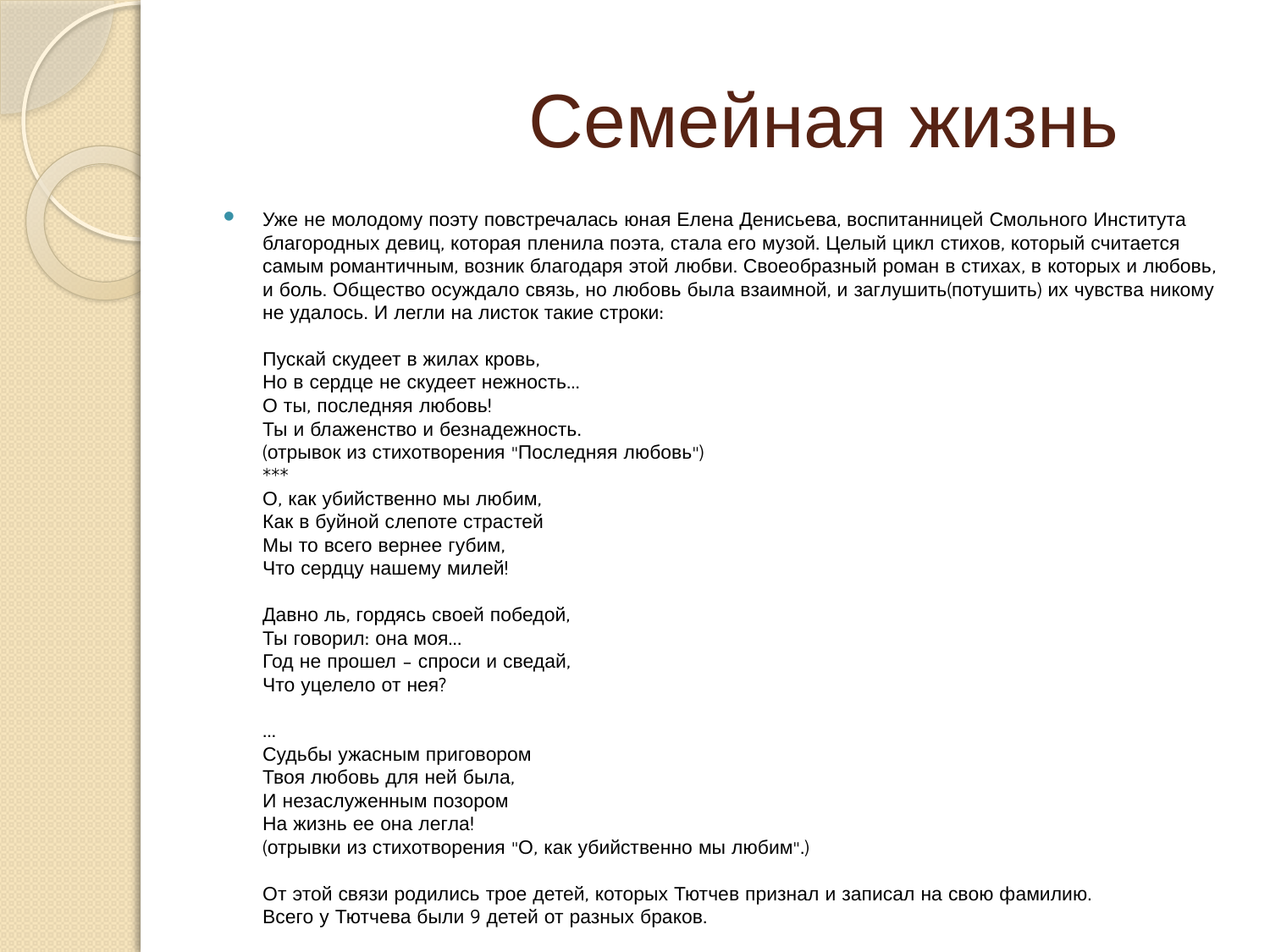

# Семейная жизнь
Уже не молодому поэту повстречалась юная Елена Денисьева, воспитанницей Смольного Института благородных девиц, которая пленила поэта, стала его музой. Целый цикл стихов, который считается самым романтичным, возник благодаря этой любви. Своеобразный роман в стихах, в которых и любовь, и боль. Общество осуждало связь, но любовь была взаимной, и заглушить(потушить) их чувства никому не удалось. И легли на листок такие строки:
 
Пускай скудеет в жилах кровь,
Но в сердце не скудеет нежность...
О ты, последняя любовь!
Ты и блаженство и безнадежность.
(отрывок из стихотворения "Последняя любовь")
***
О, как убийственно мы любим,
Как в буйной слепоте страстей
Мы то всего вернее губим,
Что сердцу нашему милей!
Давно ль, гордясь своей победой,
Ты говорил: она моя...
Год не прошел – спроси и сведай,
Что уцелело от нея?
…
Судьбы ужасным приговором
Твоя любовь для ней была,
И незаслуженным позором
На жизнь ее она легла!
(отрывки из стихотворения "О, как убийственно мы любим".)
От этой связи родились трое детей, которых Тютчев признал и записал на свою фамилию.
Всего у Тютчева были 9 детей от разных браков.